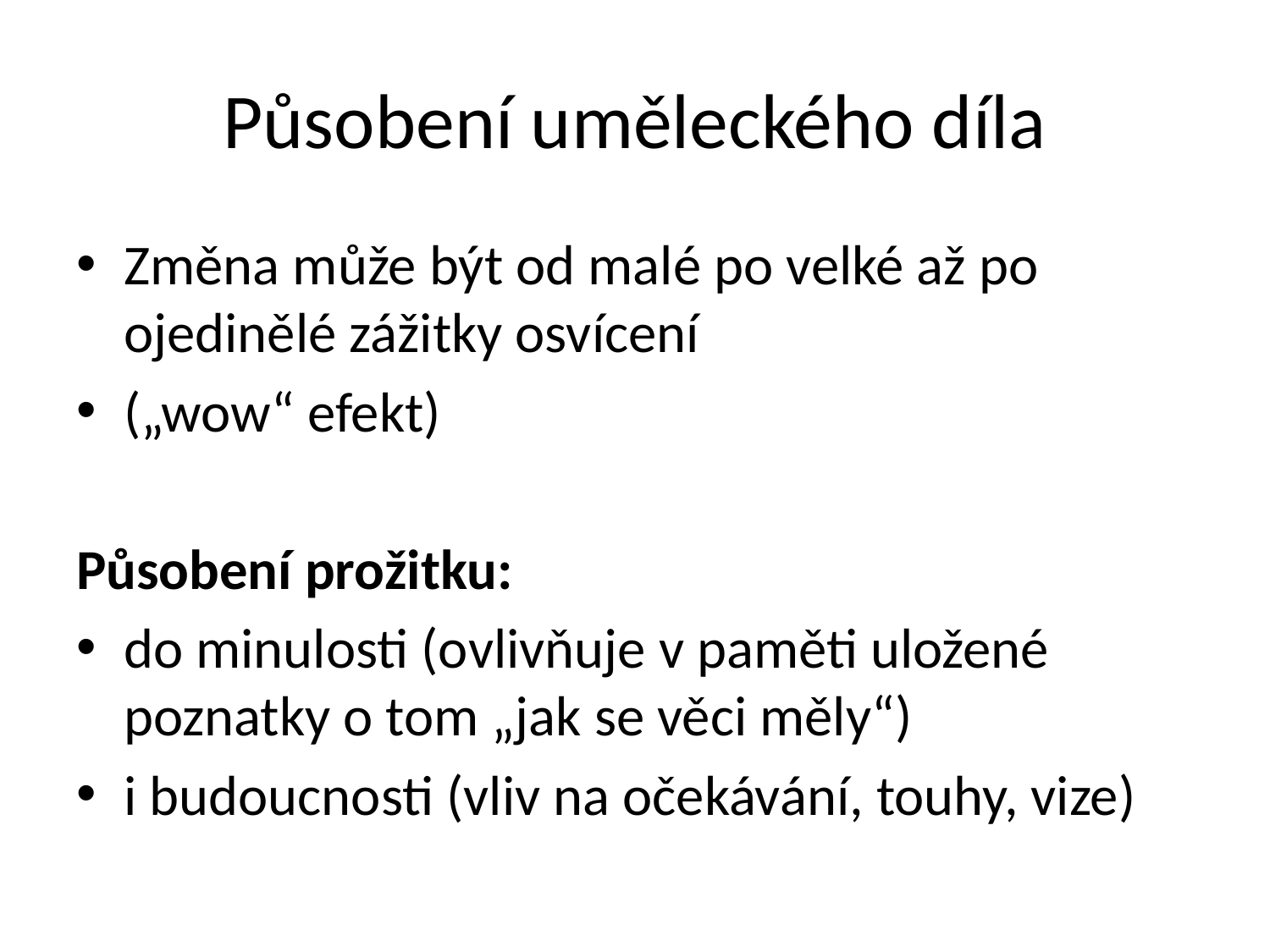

# Působení uměleckého díla
Změna může být od malé po velké až po ojedinělé zážitky osvícení
(„wow“ efekt)

Působení prožitku:
do minulosti (ovlivňuje v paměti uložené poznatky o tom „jak se věci měly“)
i budoucnosti (vliv na očekávání, touhy, vize)